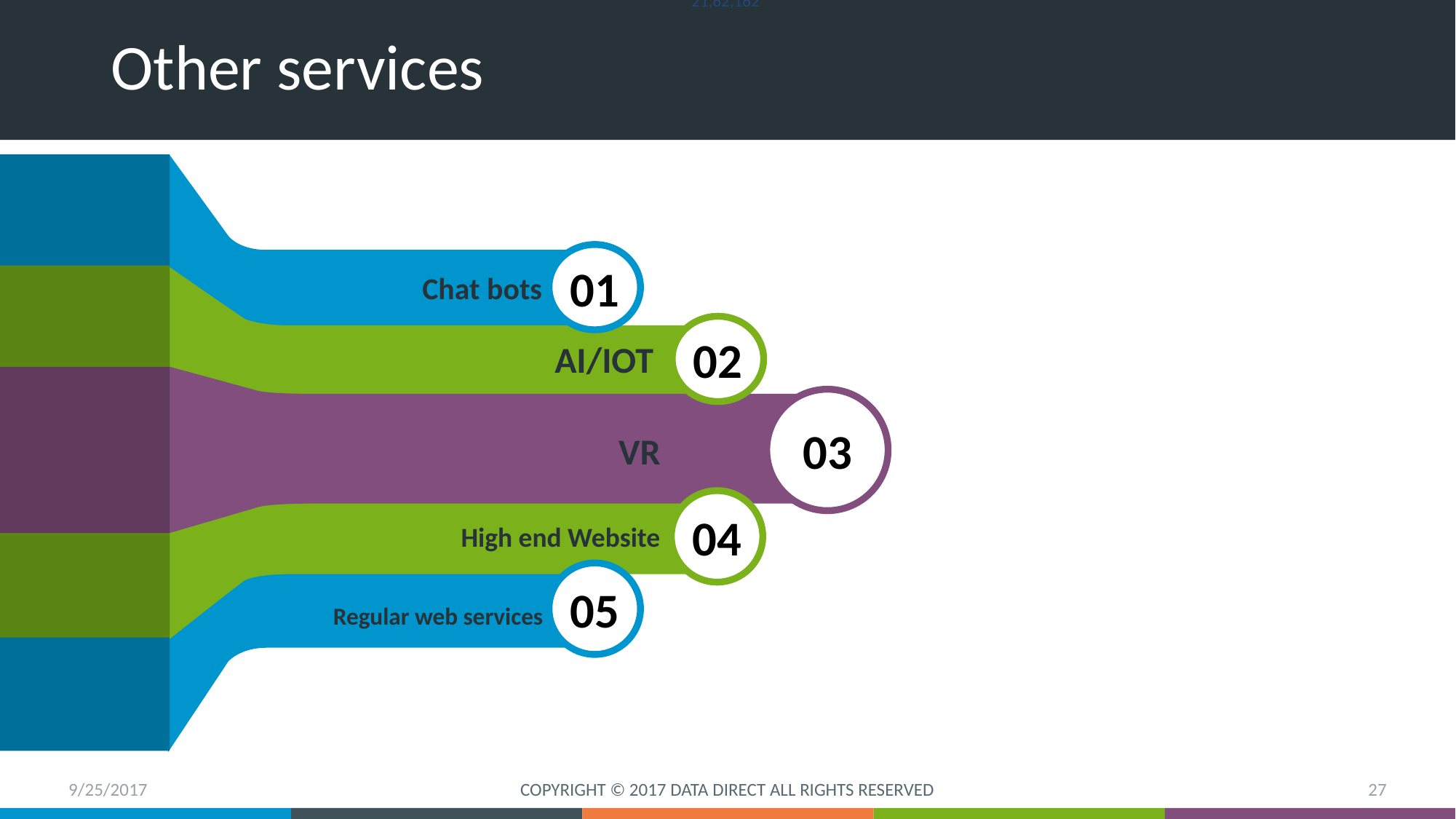

21,62,162
# Other services

01
Chat bots

02
AI/IOT

03
VR
04
High end Website
05
Regular web services
9/25/2017
COPYRIGHT © 2017 DATA DIRECT ALL RIGHTS RESERVED
27